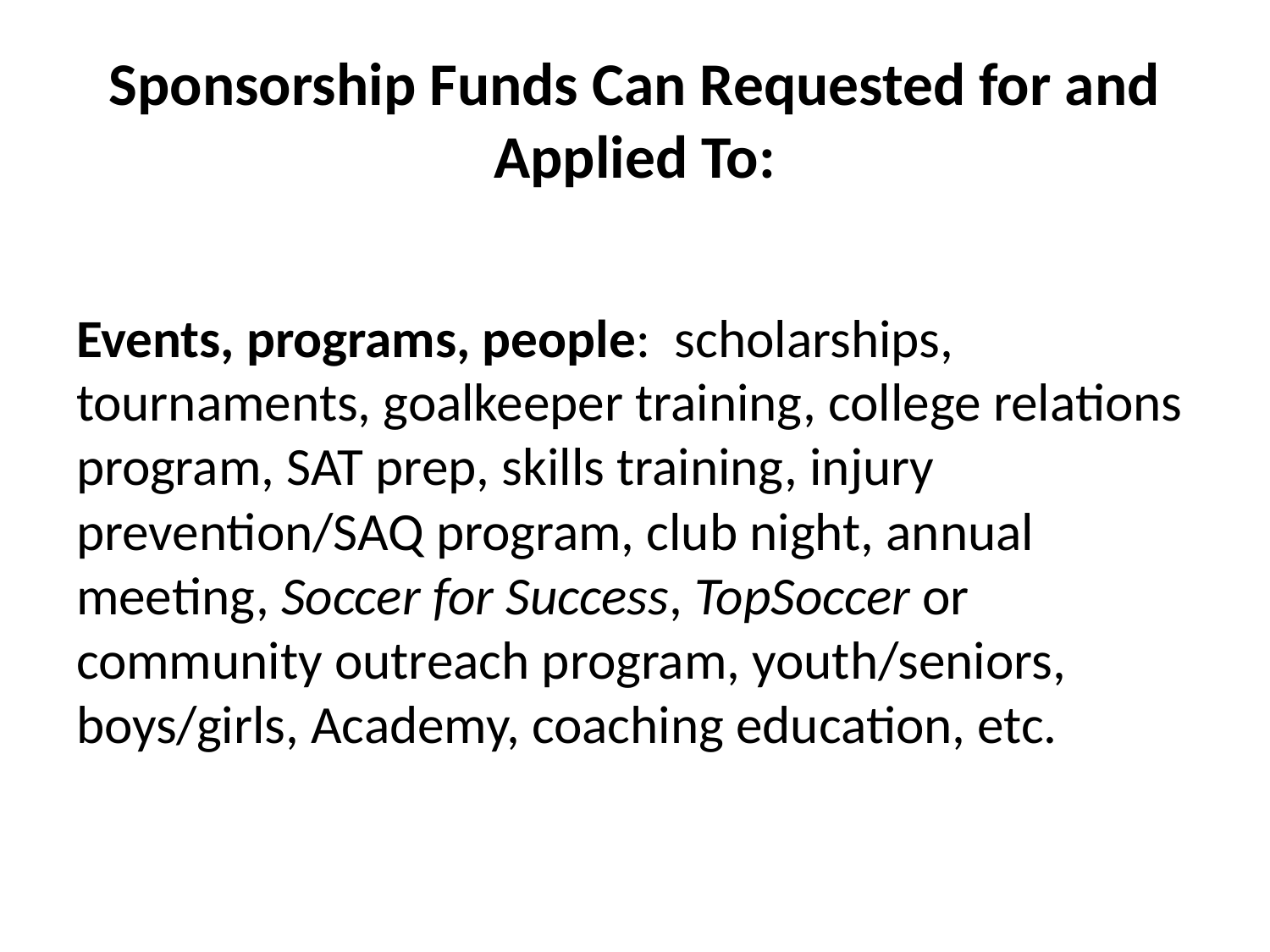

# Sponsorship Funds Can Requested for and Applied To:

Events, programs, people:  scholarships, tournaments, goalkeeper training, college relations program, SAT prep, skills training, injury prevention/SAQ program, club night, annual meeting, Soccer for Success, TopSoccer or community outreach program, youth/seniors, boys/girls, Academy, coaching education, etc.